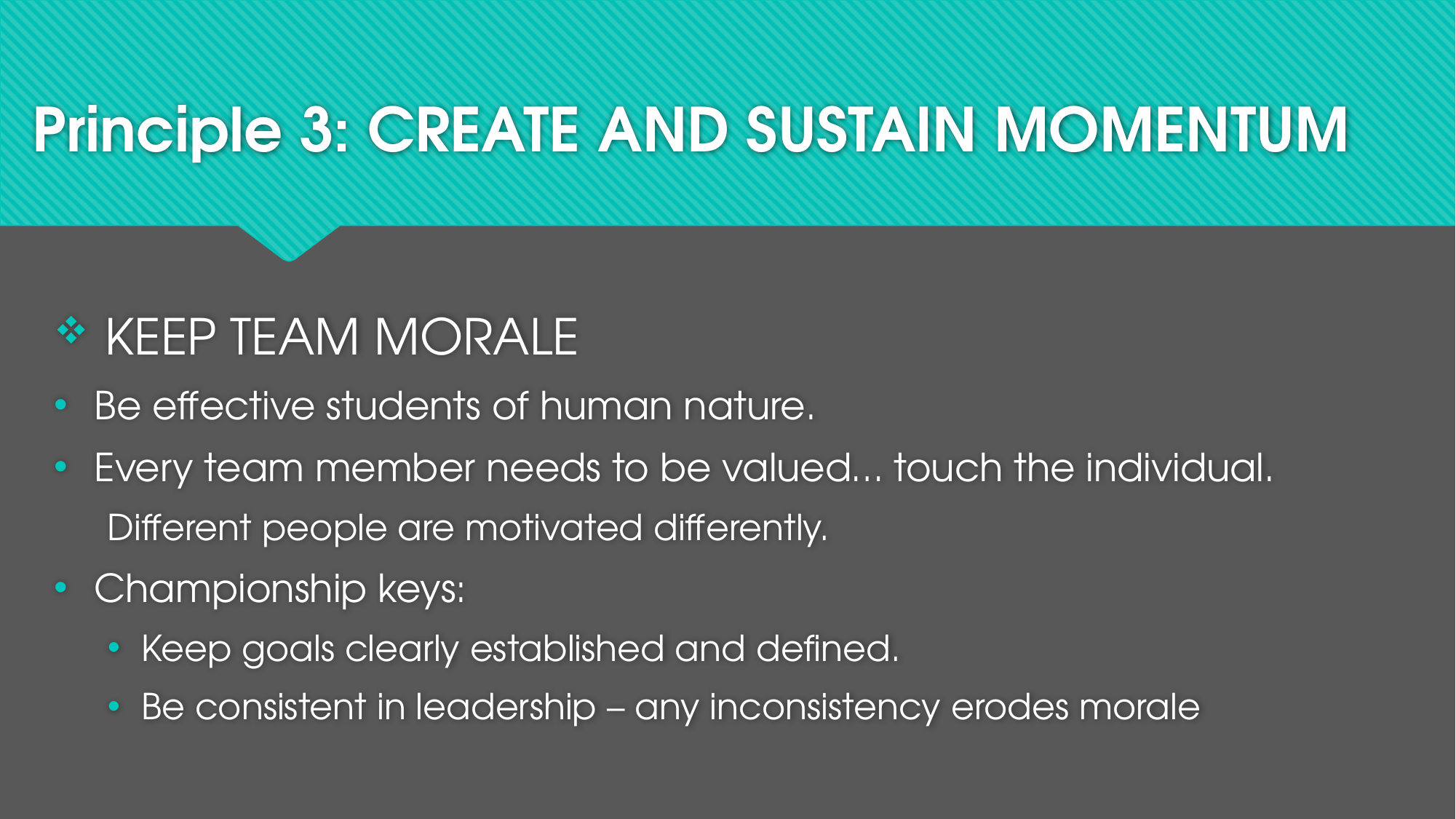

# Principle 3: CREATE AND SUSTAIN MOMENTUM
 KEEP TEAM MORALE
Be effective students of human nature.
Every team member needs to be valued… touch the individual.
Different people are motivated differently.
Championship keys:
Keep goals clearly established and defined.
Be consistent in leadership – any inconsistency erodes morale